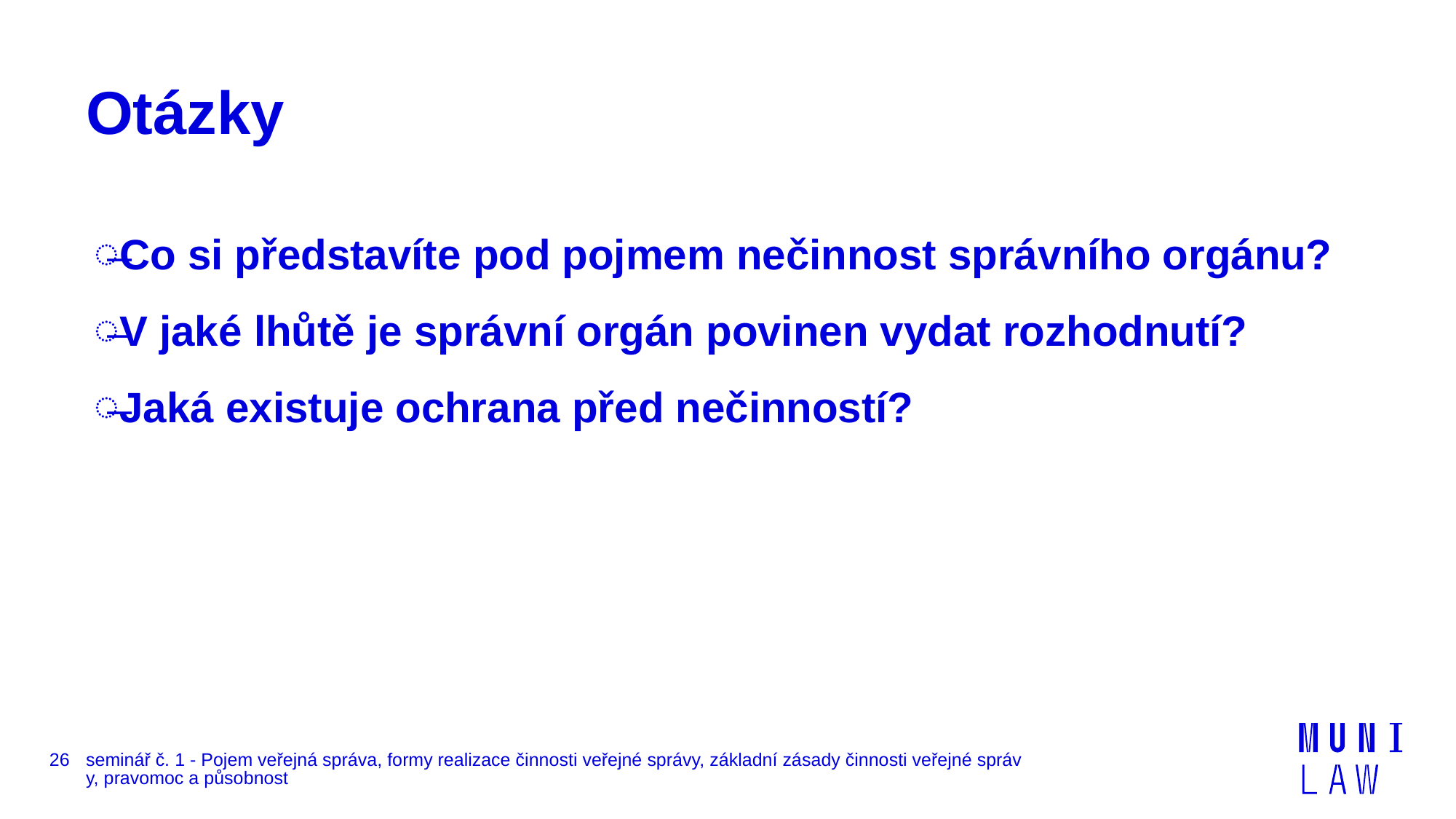

# Otázky
Co si představíte pod pojmem nečinnost správního orgánu?
V jaké lhůtě je správní orgán povinen vydat rozhodnutí?
Jaká existuje ochrana před nečinností?

26
seminář č. 1 - Pojem veřejná správa, formy realizace činnosti veřejné správy, základní zásady činnosti veřejné správy, pravomoc a působnost